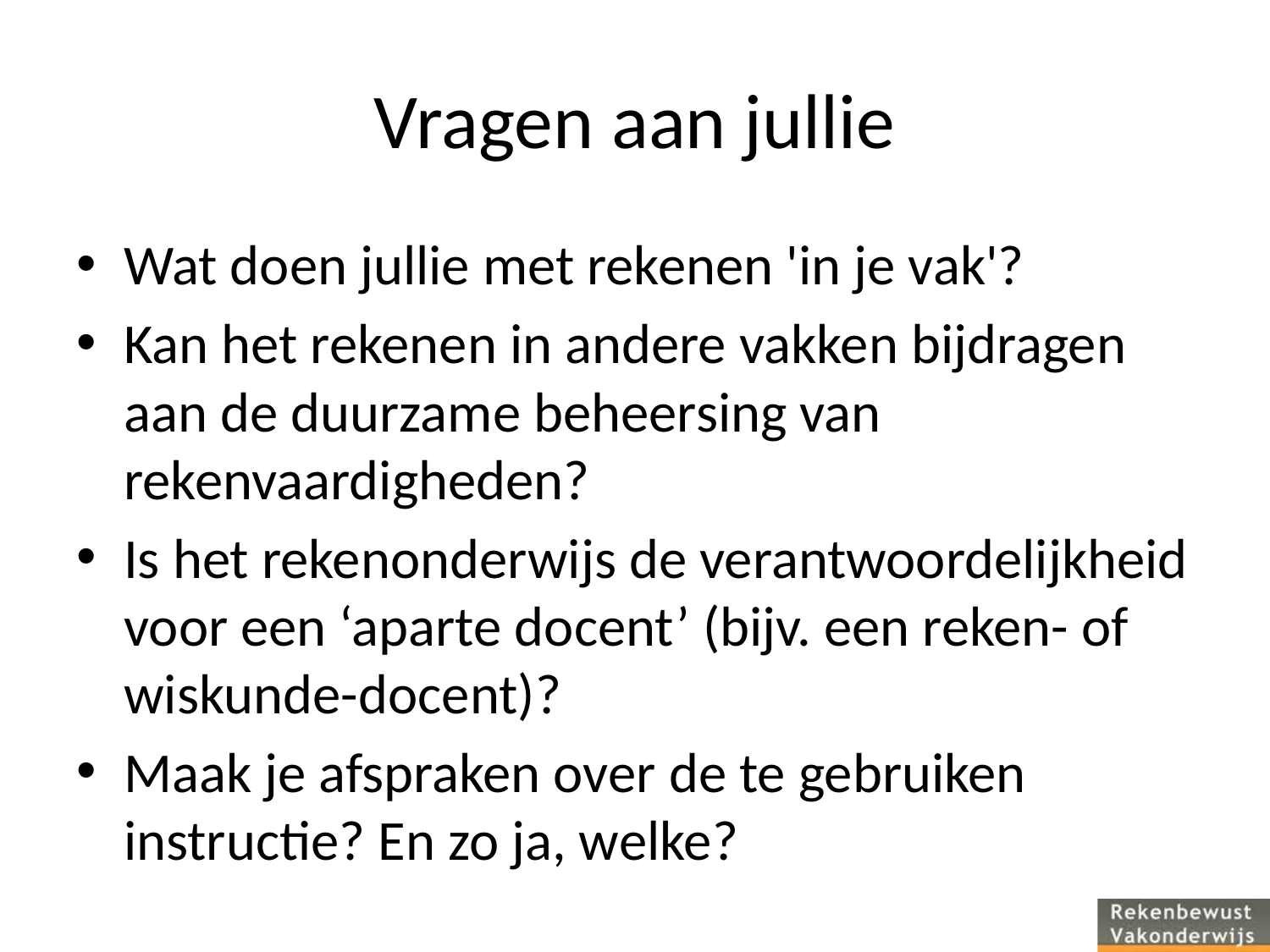

# Vragen aan jullie
Wat doen jullie met rekenen 'in je vak'?
Kan het rekenen in andere vakken bijdragen aan de duurzame beheersing van rekenvaardigheden?
Is het rekenonderwijs de verantwoordelijkheid voor een ‘aparte docent’ (bijv. een reken- of wiskunde-docent)?
Maak je afspraken over de te gebruiken instructie? En zo ja, welke?